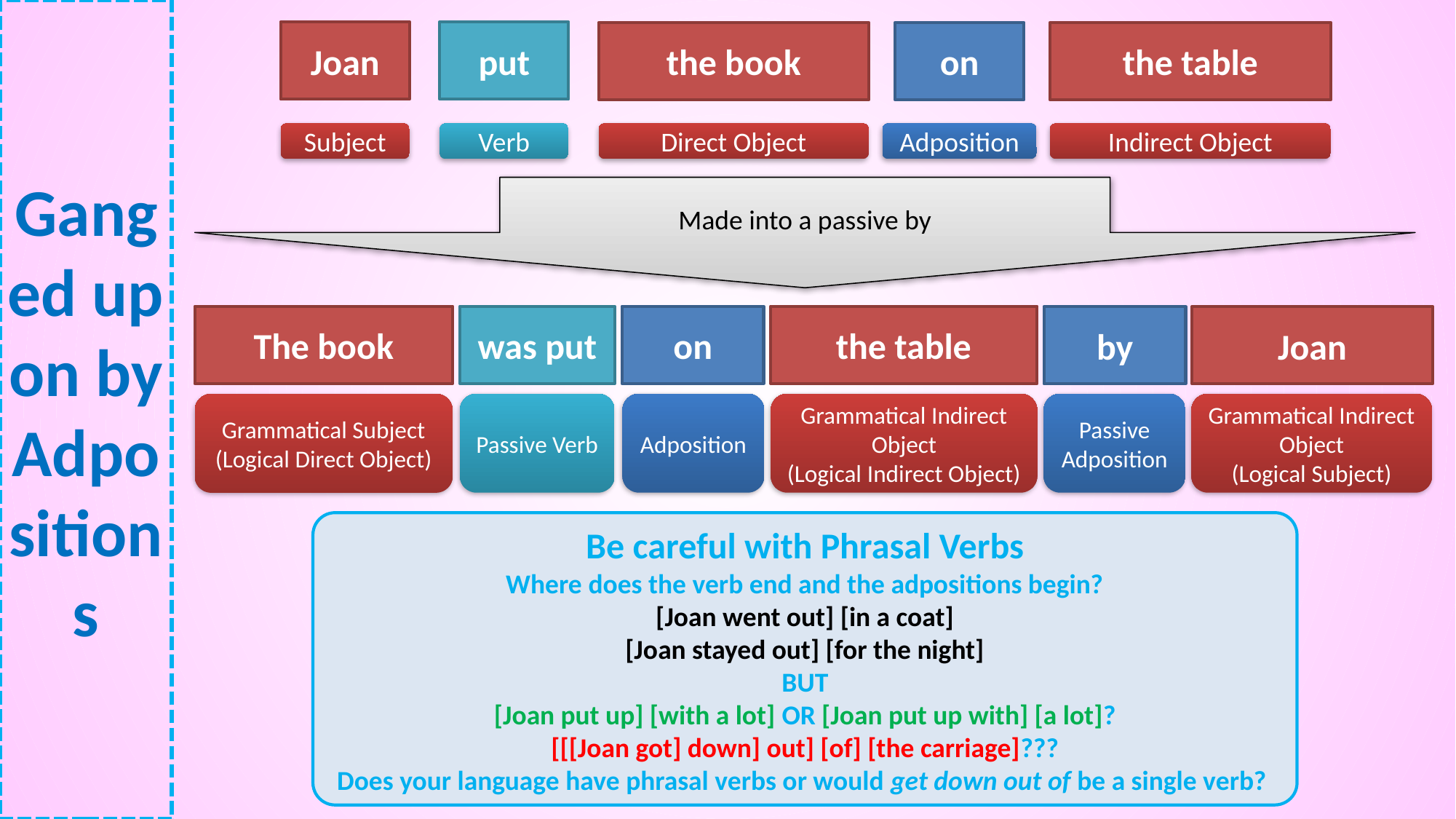

# Ganged up on by Adpositions
Joan
put
the book
on
the table
Subject
Verb
Direct Object
Adposition
Indirect Object
Made into a passive by
The book
was put
on
the table
by
Joan
Passive Verb
Adposition
Grammatical Indirect Object
(Logical Indirect Object)
Passive Adposition
Grammatical Indirect Object
(Logical Subject)
Grammatical Subject
(Logical Direct Object)
Be careful with Phrasal Verbs
Where does the verb end and the adpositions begin?
[Joan went out] [in a coat]
[Joan stayed out] [for the night]
BUT
[Joan put up] [with a lot] OR [Joan put up with] [a lot]?
[[[Joan got] down] out] [of] [the carriage]???
Does your language have phrasal verbs or would get down out of be a single verb?